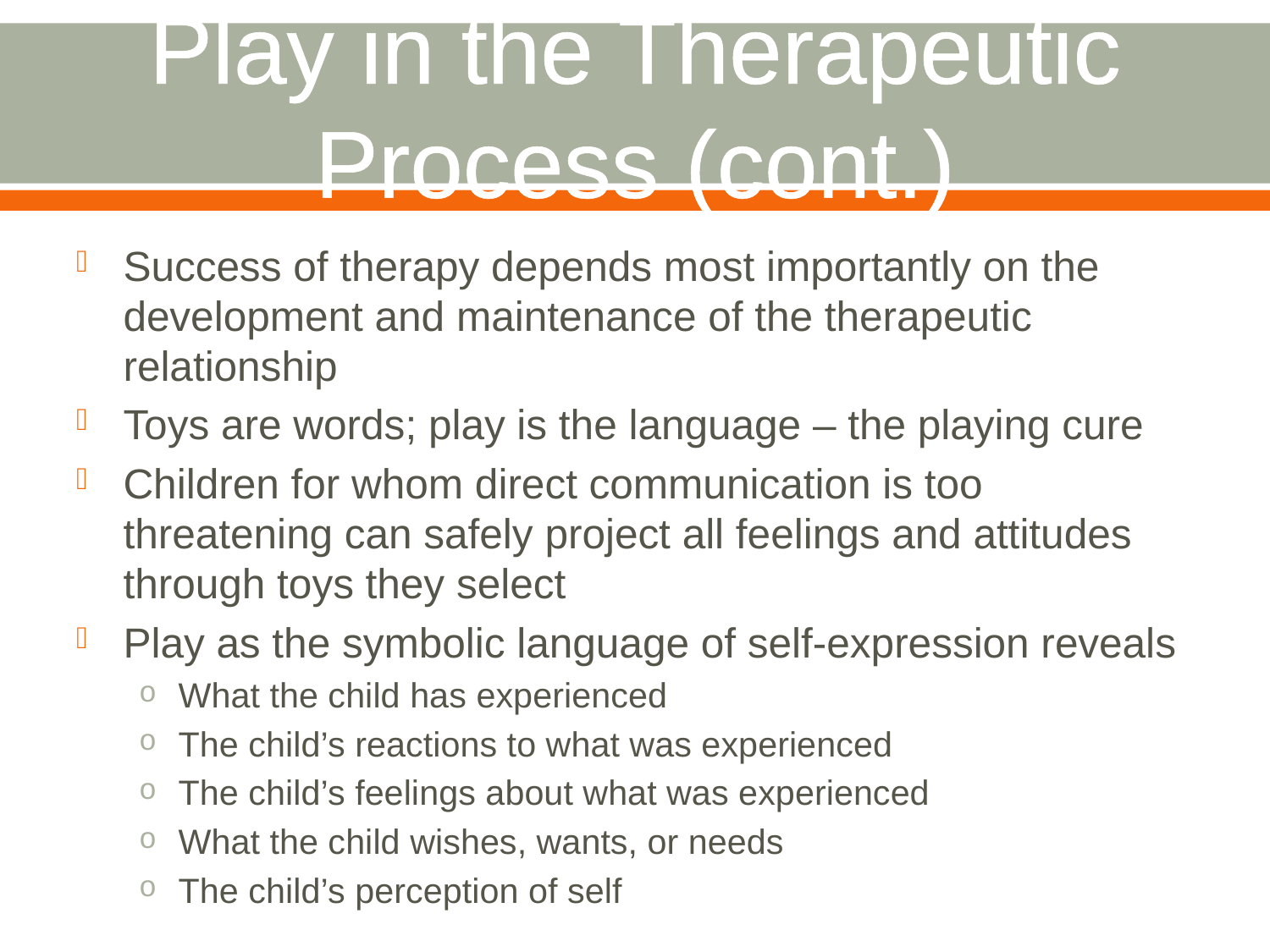

# Play in the Therapeutic Process (cont.)
Success of therapy depends most importantly on the development and maintenance of the therapeutic relationship
Toys are words; play is the language – the playing cure
Children for whom direct communication is too threatening can safely project all feelings and attitudes through toys they select
Play as the symbolic language of self-expression reveals
What the child has experienced
The child’s reactions to what was experienced
The child’s feelings about what was experienced
What the child wishes, wants, or needs
The child’s perception of self